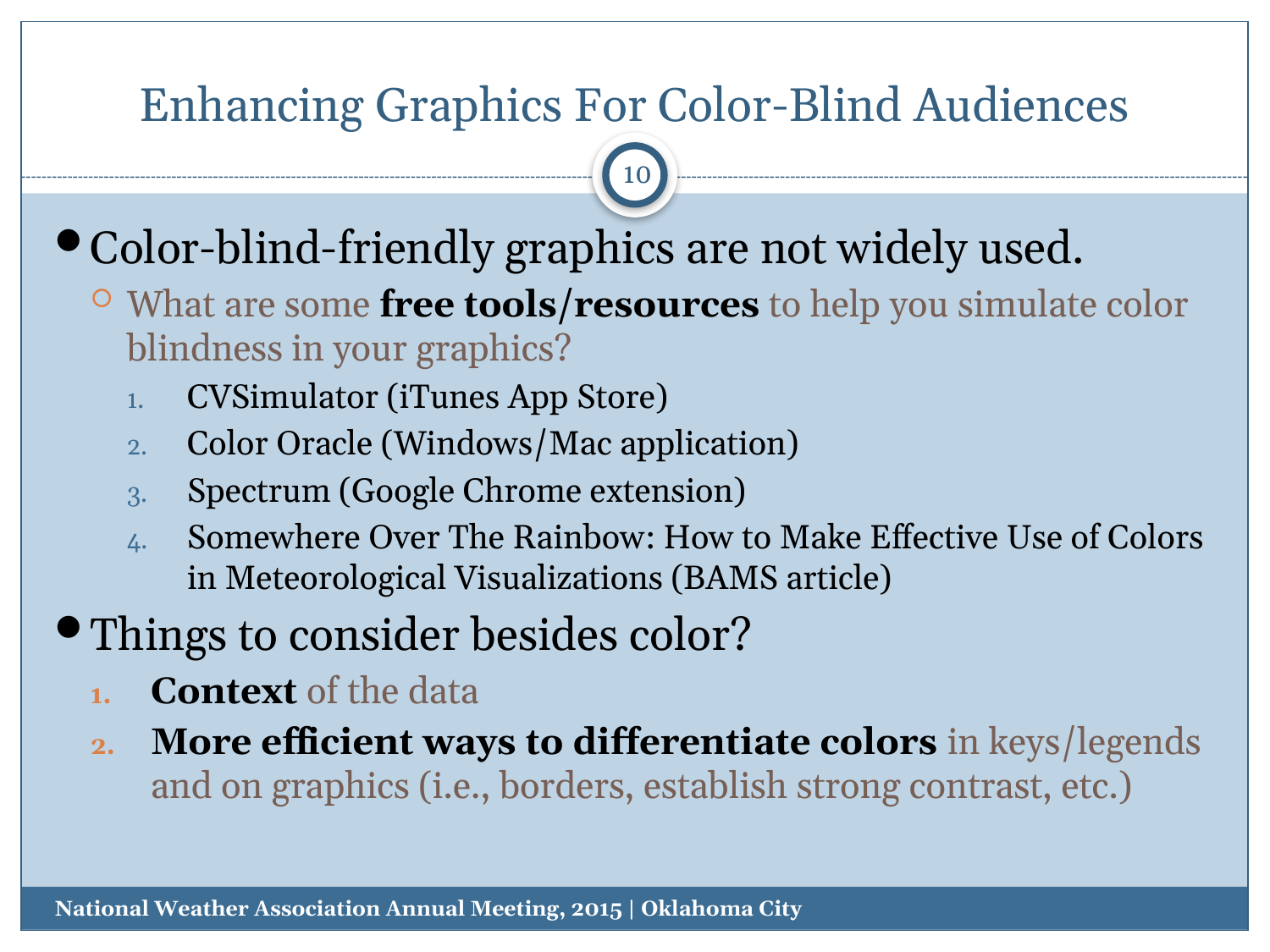

# Enhancing Graphics For Color-Blind Audiences
10
Color-blind-friendly graphics are not widely used.
What are some free tools/resources to help you simulate color blindness in your graphics?
CVSimulator (iTunes App Store)
Color Oracle (Windows/Mac application)
Spectrum (Google Chrome extension)
Somewhere Over The Rainbow: How to Make Effective Use of Colors in Meteorological Visualizations (BAMS article)
Things to consider besides color?
Context of the data
More efficient ways to differentiate colors in keys/legends and on graphics (i.e., borders, establish strong contrast, etc.)

National Weather Association Annual Meeting, 2015 | Oklahoma City